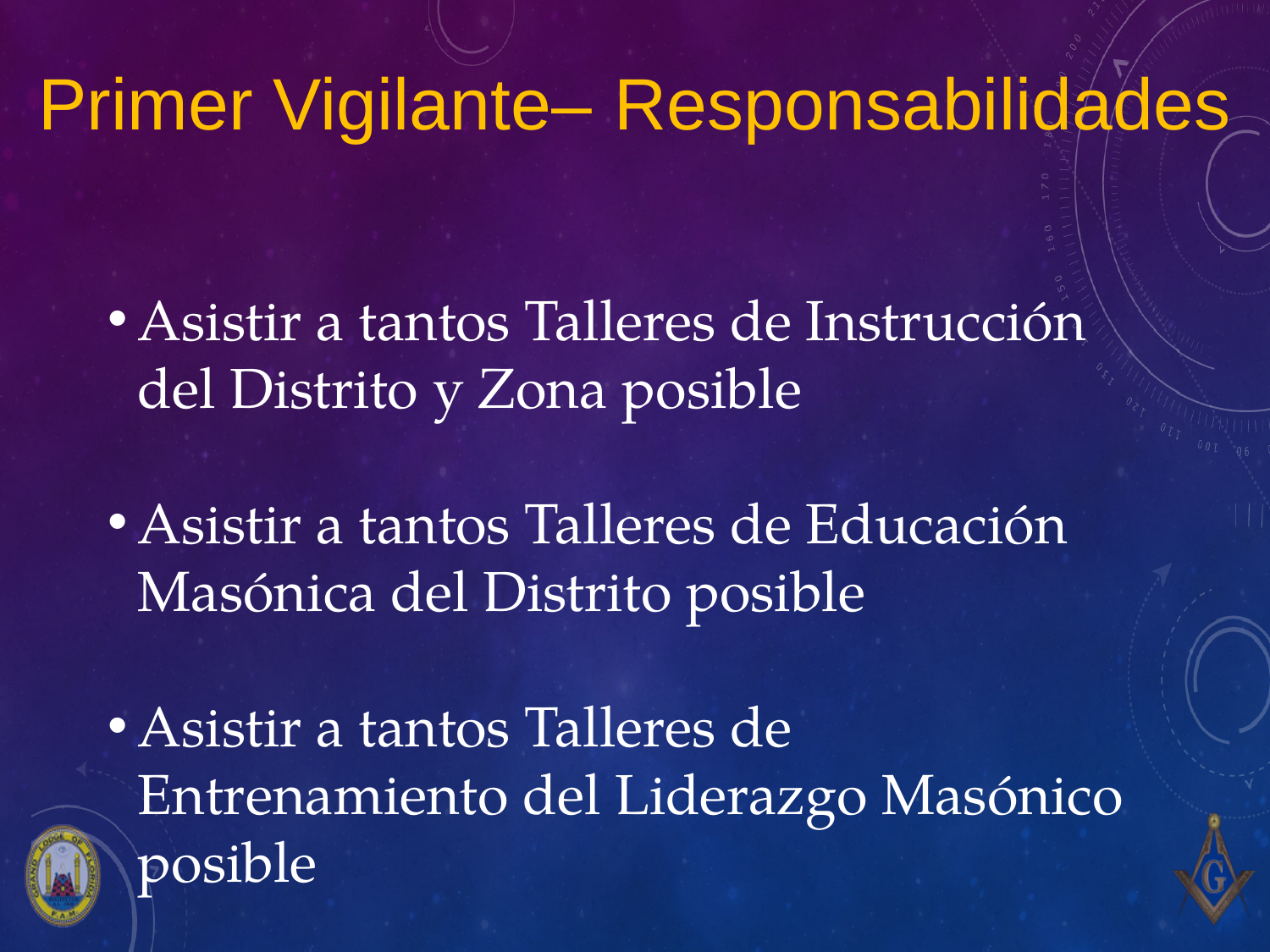

# Primer Vigilante– Responsabilidades
Asistir a tantos Talleres de Instrucción del Distrito y Zona posible

Asistir a tantos Talleres de Educación Masónica del Distrito posible

Asistir a tantos Talleres de Entrenamiento del Liderazgo Masónico posible